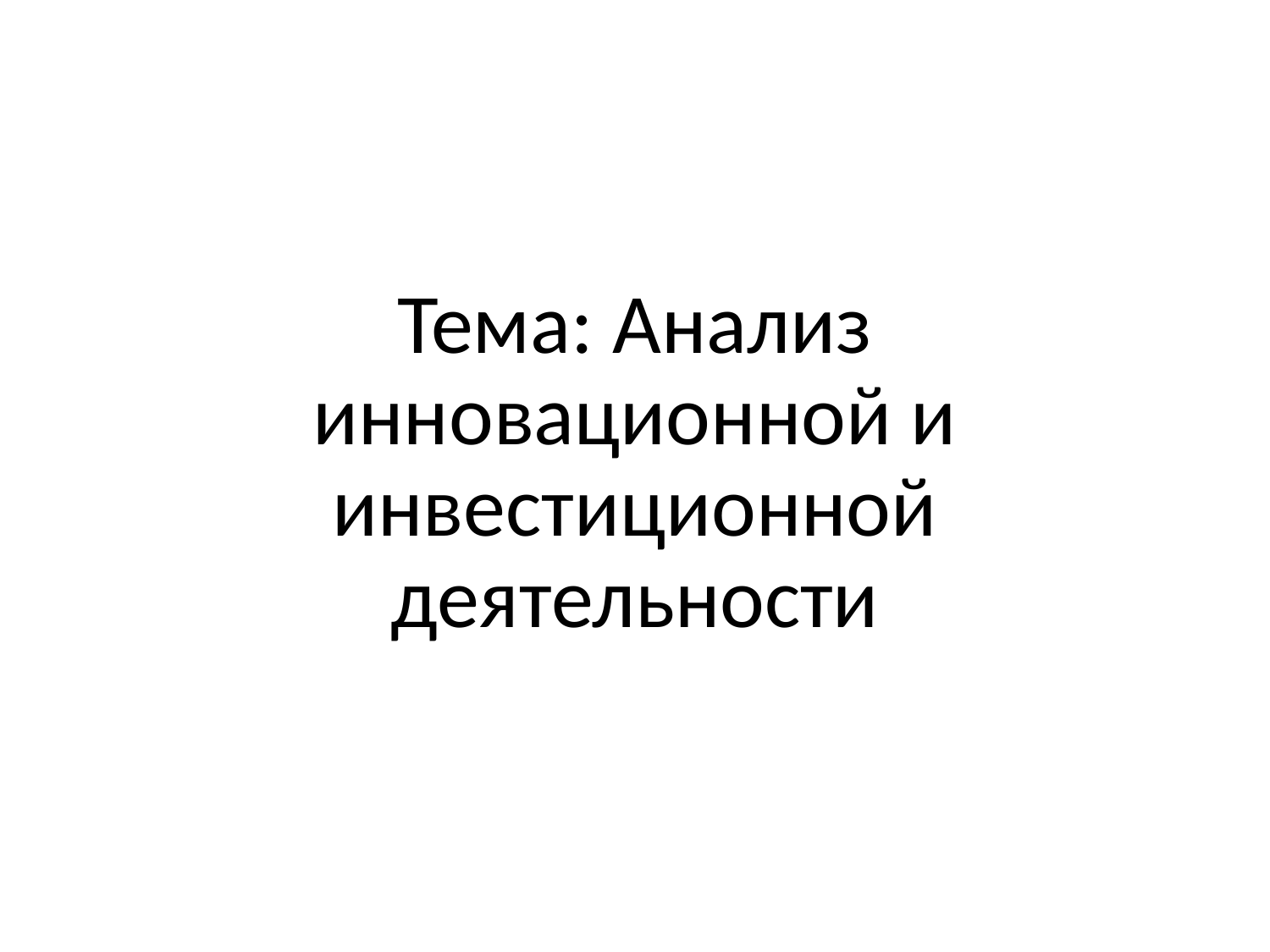

# Тема: Анализ инновационной и инвестиционной деятельности